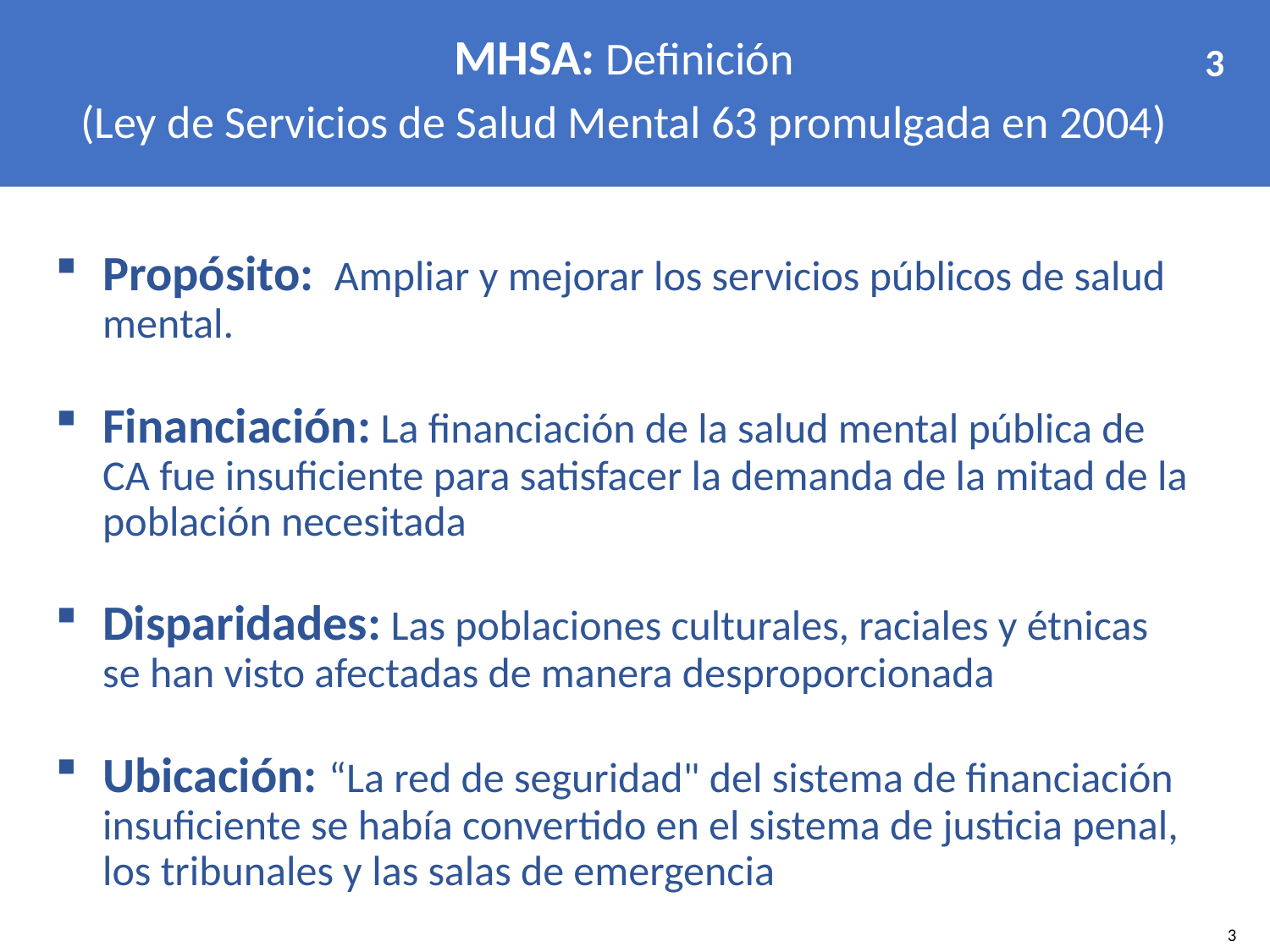

MHSA: Definición
(Ley de Servicios de Salud Mental 63 promulgada en 2004)
3

Propósito:  Ampliar y mejorar los servicios públicos de salud mental.
Financiación: La financiación de la salud mental pública de CA fue insuficiente para satisfacer la demanda de la mitad de la población necesitada
Disparidades: Las poblaciones culturales, raciales y étnicas se han visto afectadas de manera desproporcionada
Ubicación: “La red de seguridad" del sistema de financiación insuficiente se había convertido en el sistema de justicia penal, los tribunales y las salas de emergencia